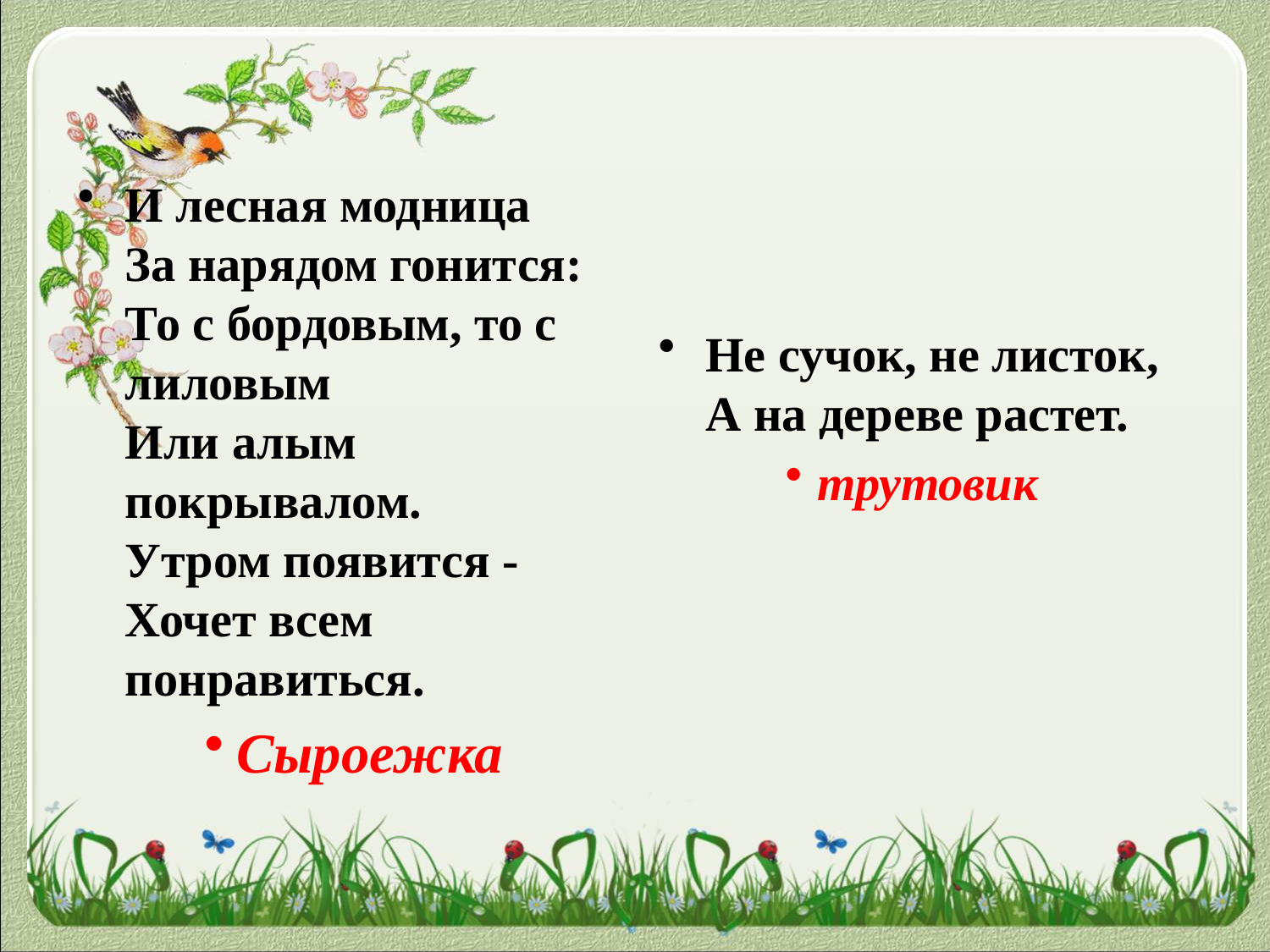

#
И лесная модница
За нарядом гонится:
То с бордовым, то с лиловым
Или алым покрывалом.
Утром появится - 
Хочет всем понравиться.
Сыроежка
Не сучок, не листок, 
А на дереве растет.
трутовик